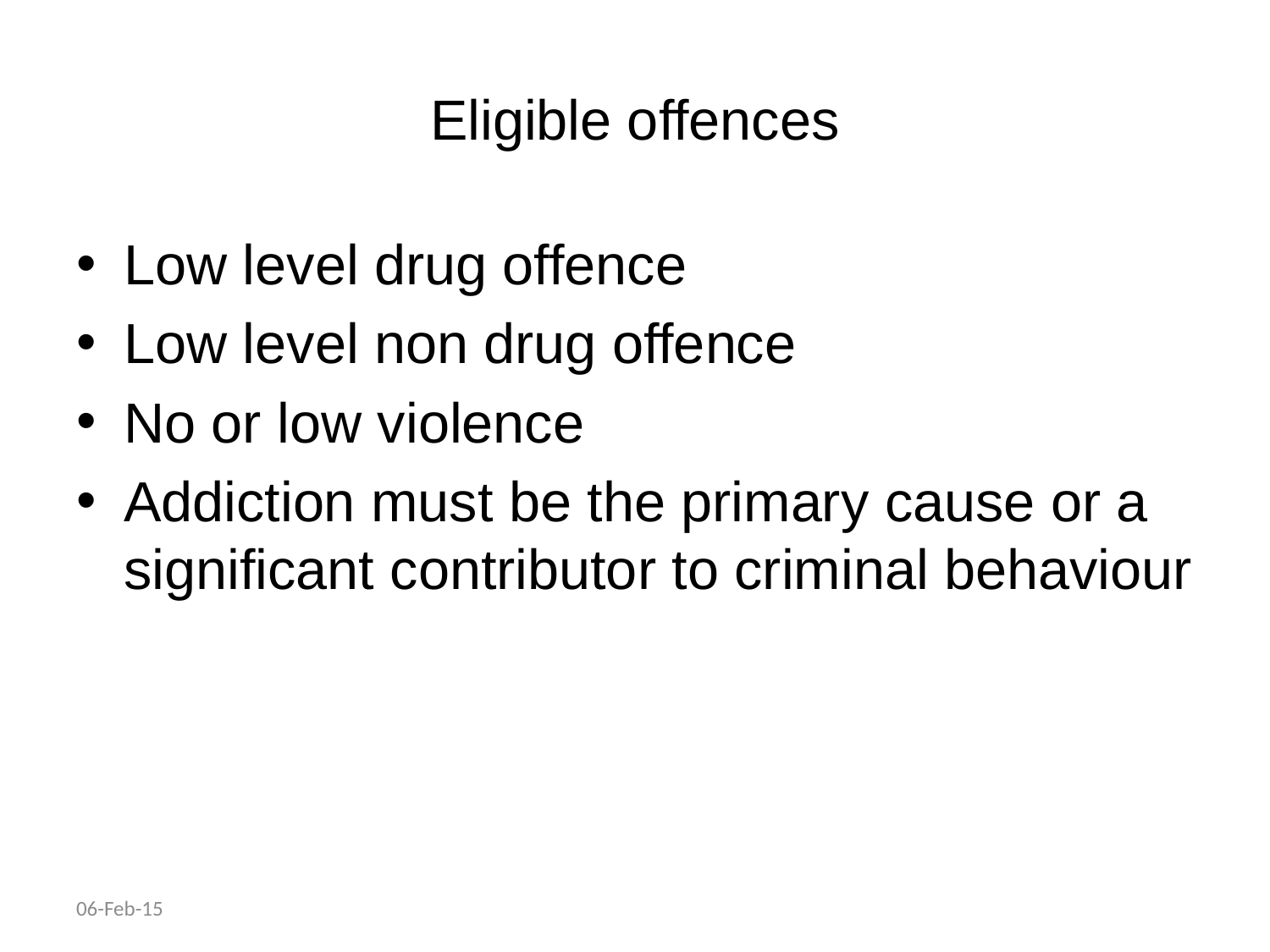

# Eligible offences
Low level drug offence
Low level non drug offence
No or low violence
Addiction must be the primary cause or a significant contributor to criminal behaviour
06-Feb-15